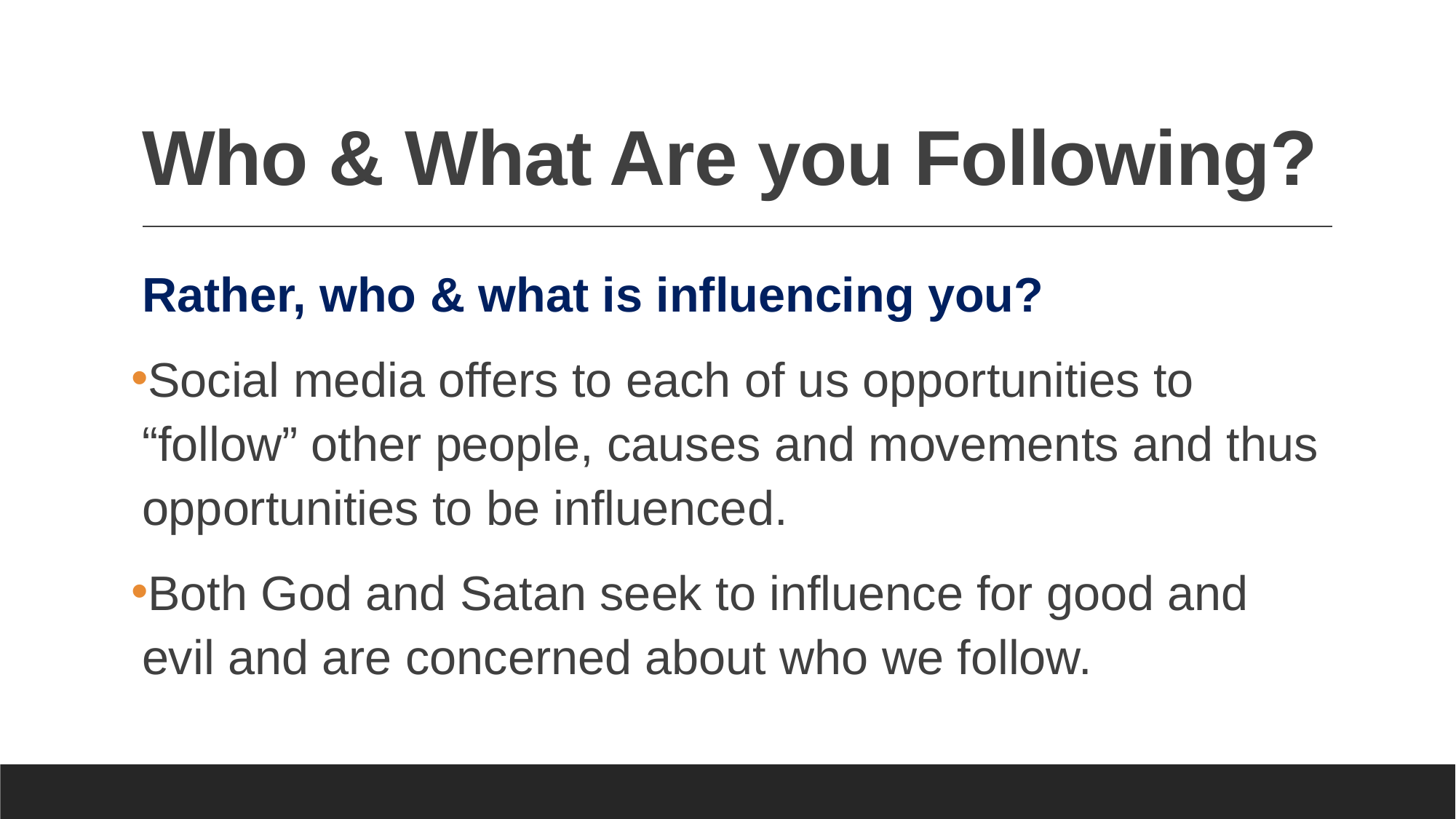

# Who & What Are you Following?
Rather, who & what is influencing you?
Social media offers to each of us opportunities to “follow” other people, causes and movements and thus opportunities to be influenced.
Both God and Satan seek to influence for good and evil and are concerned about who we follow.